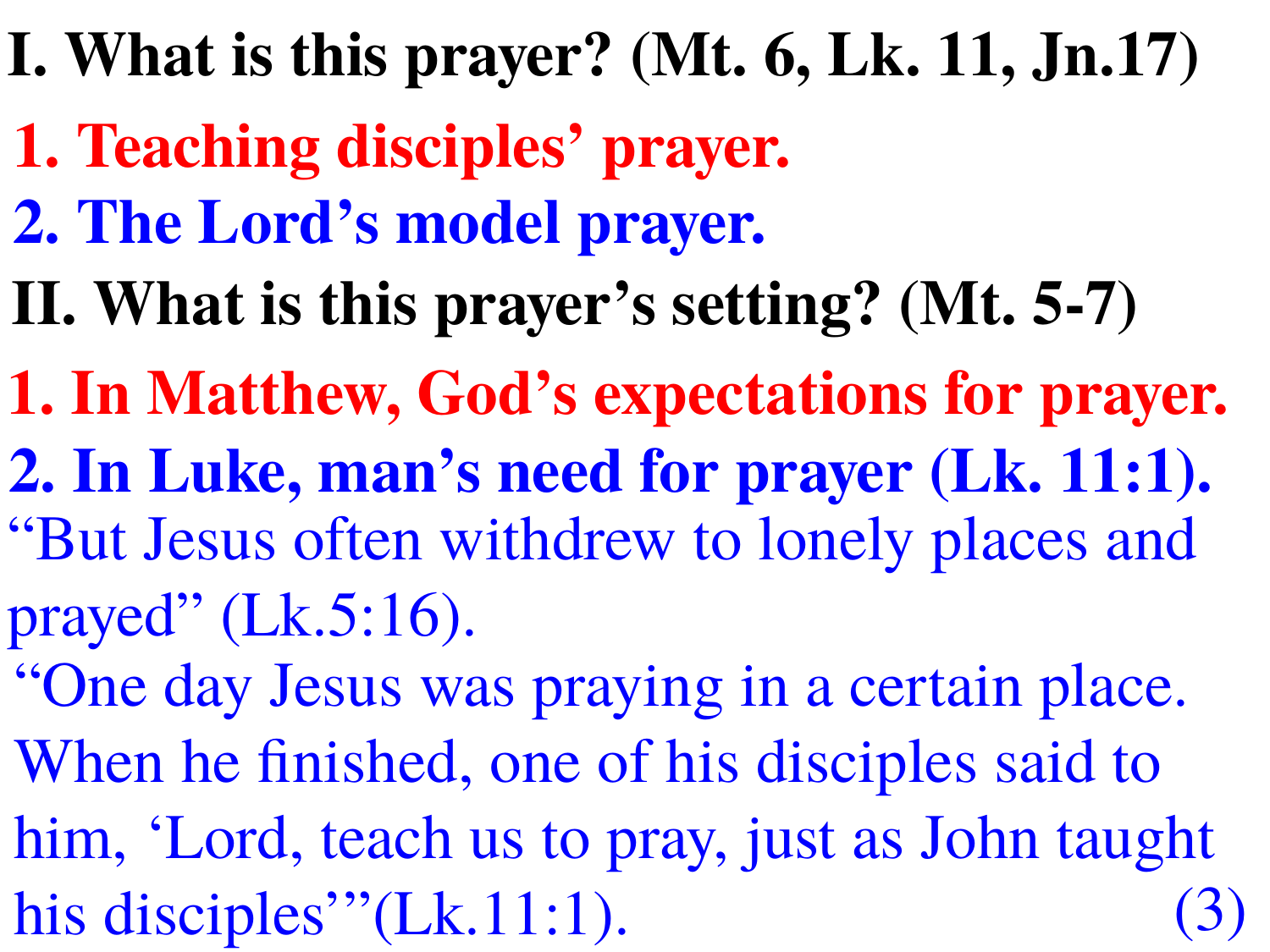

I. What is this prayer? (Mt. 6, Lk. 11, Jn.17)
1. Teaching disciples’ prayer.
2. The Lord’s model prayer.
II. What is this prayer’s setting? (Mt. 5-7)
1. In Matthew, God’s expectations for prayer.
2. In Luke, man’s need for prayer (Lk. 11:1).
“But Jesus often withdrew to lonely places and prayed” (Lk.5:16).
“One day Jesus was praying in a certain place. When he finished, one of his disciples said to him, ‘Lord, teach us to pray, just as John taught his disciples’”(Lk.11:1).
(3)